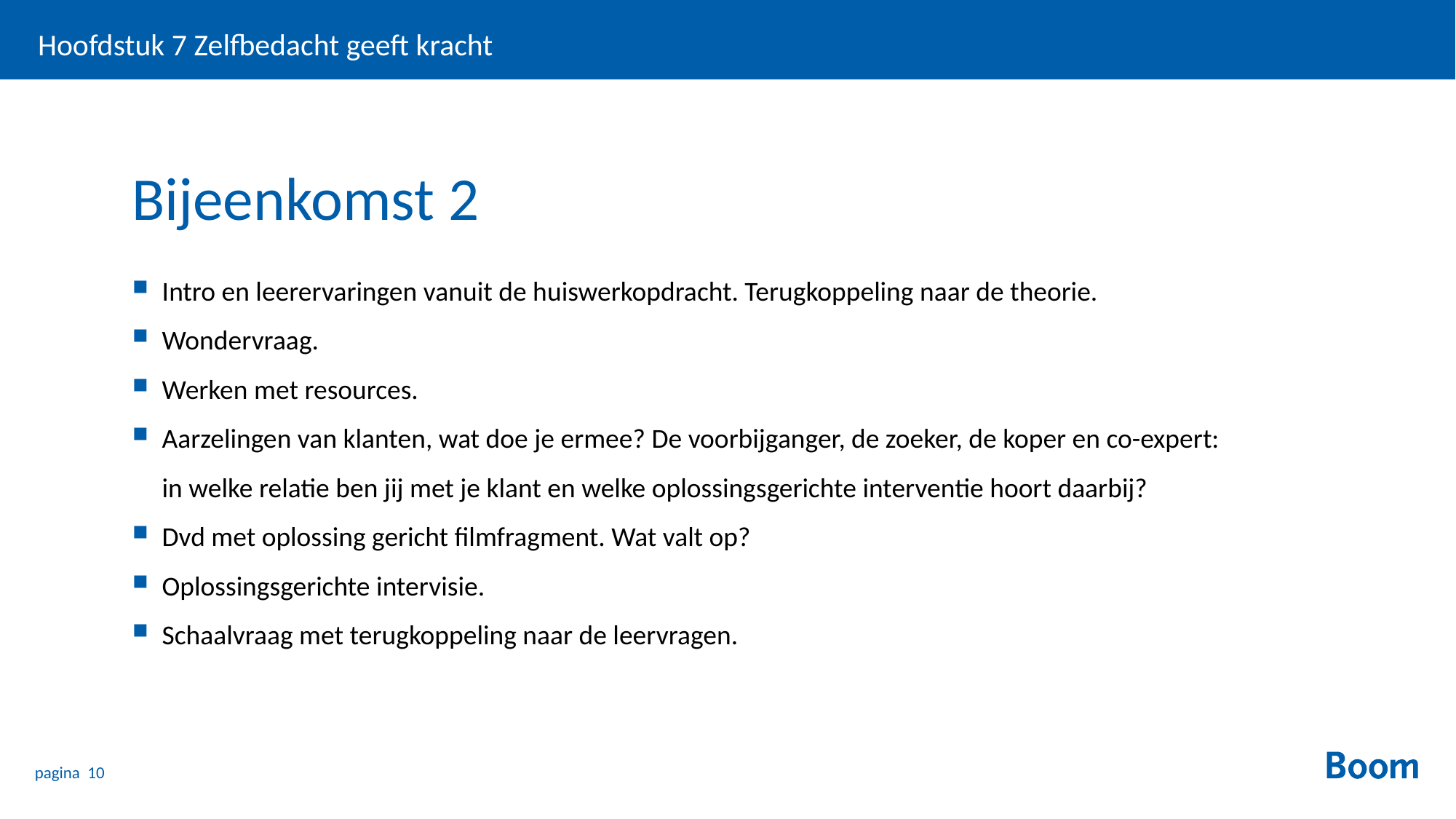

Hoofdstuk 7 Zelfbedacht geeft kracht
# Bijeenkomst 2
Intro en leerervaringen vanuit de huiswerkopdracht. Terugkoppeling naar de theorie.
Wondervraag.
Werken met resources.
Aarzelingen van klanten, wat doe je ermee? De voorbijganger, de zoeker, de koper en co-expert:
in welke relatie ben jij met je klant en welke oplossingsgerichte interventie hoort daarbij?
Dvd met oplossing gericht filmfragment. Wat valt op?
Oplossingsgerichte intervisie.
Schaalvraag met terugkoppeling naar de leervragen.

pagina  10